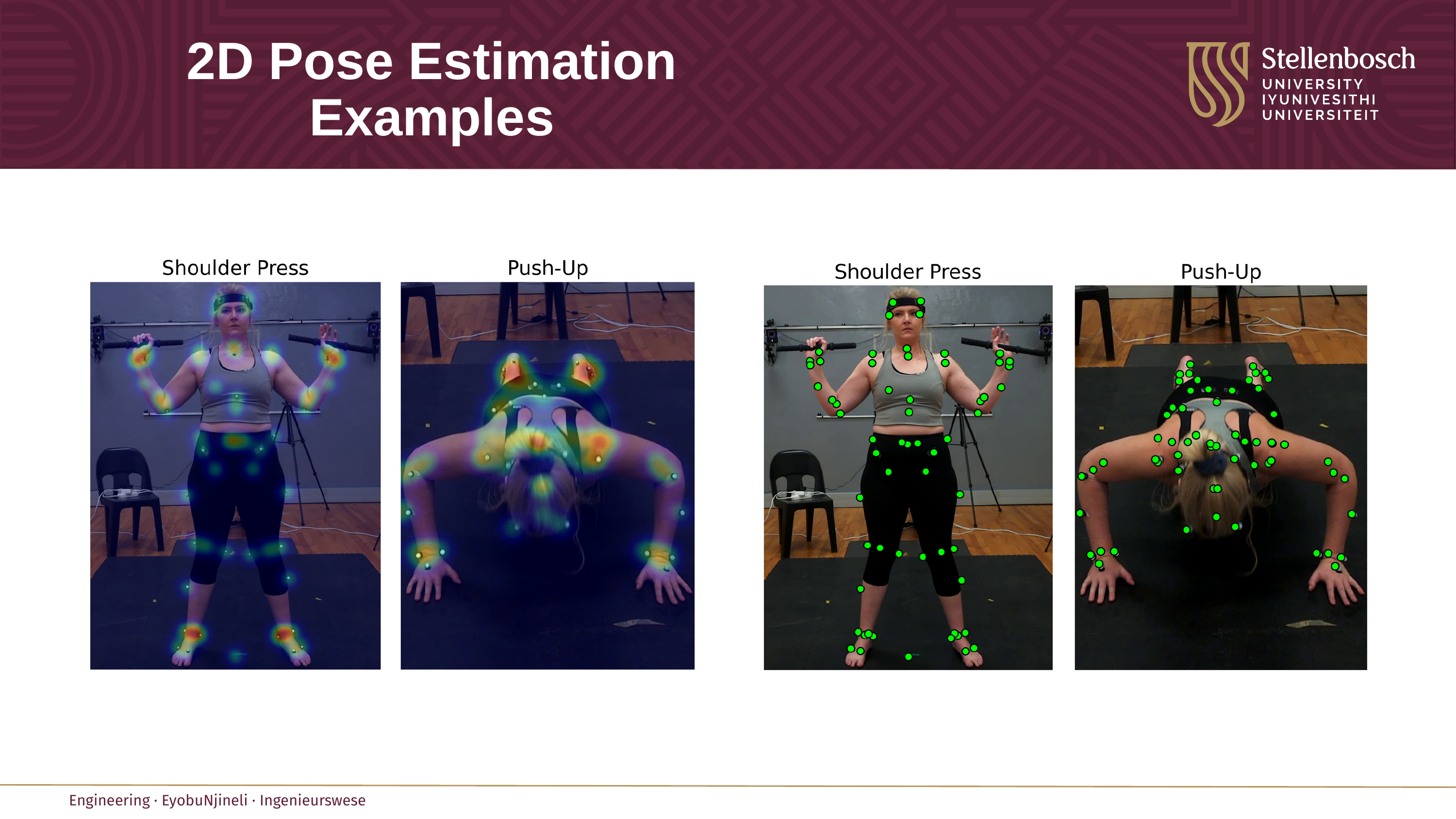

2D Pose Estimation Examples

Engineering · EyobuNjineli · Ingenieurswese